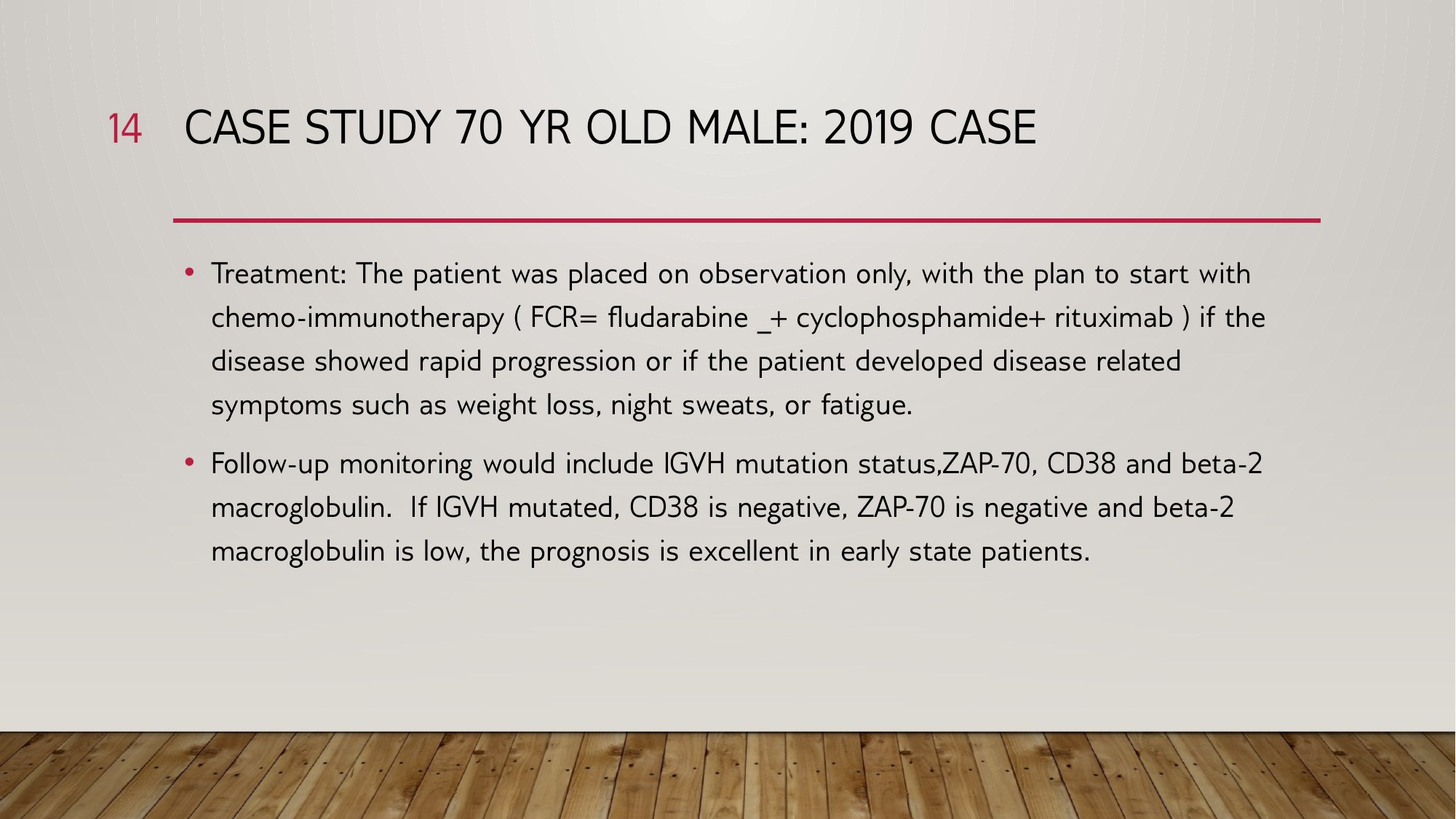

14
# Case Study 70 yr Old Male: 2019 Case
Treatment: The patient was placed on observation only, with the plan to start with chemo-immunotherapy ( FCR= fludarabine _+ cyclophosphamide+ rituximab ) if the disease showed rapid progression or if the patient developed disease related symptoms such as weight loss, night sweats, or fatigue.
Follow-up monitoring would include IGVH mutation status,ZAP-70, CD38 and beta-2 macroglobulin.  If IGVH mutated, CD38 is negative, ZAP-70 is negative and beta-2 macroglobulin is low, the prognosis is excellent in early state patients.